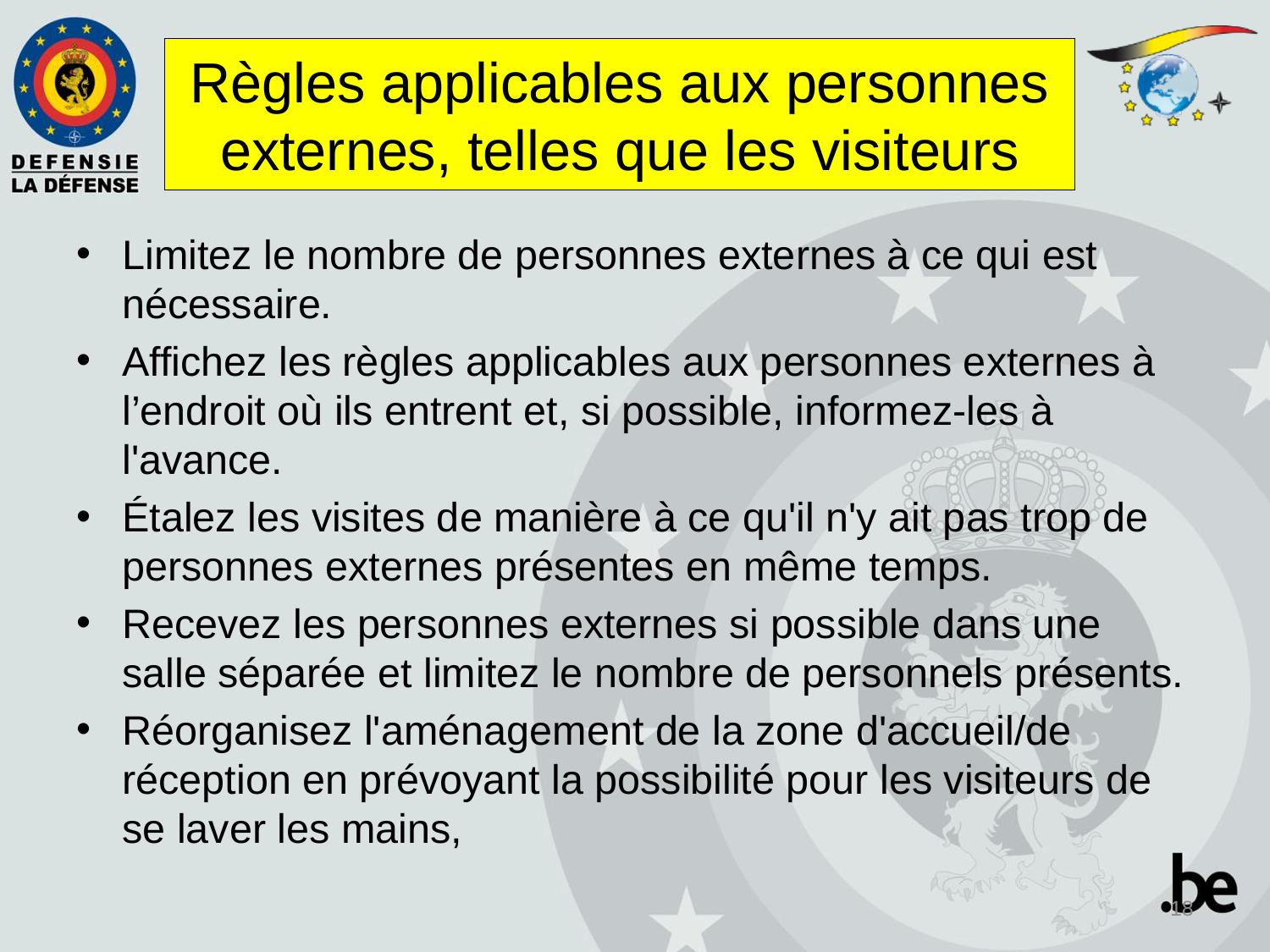

# Règles applicables aux personnes externes, telles que les visiteurs
Limitez le nombre de personnes externes à ce qui est nécessaire.
Affichez les règles applicables aux personnes externes à l’endroit où ils entrent et, si possible, informez-les à l'avance.
Étalez les visites de manière à ce qu'il n'y ait pas trop de personnes externes présentes en même temps.
Recevez les personnes externes si possible dans une salle séparée et limitez le nombre de personnels présents.
Réorganisez l'aménagement de la zone d'accueil/de réception en prévoyant la possibilité pour les visiteurs de se laver les mains,
18